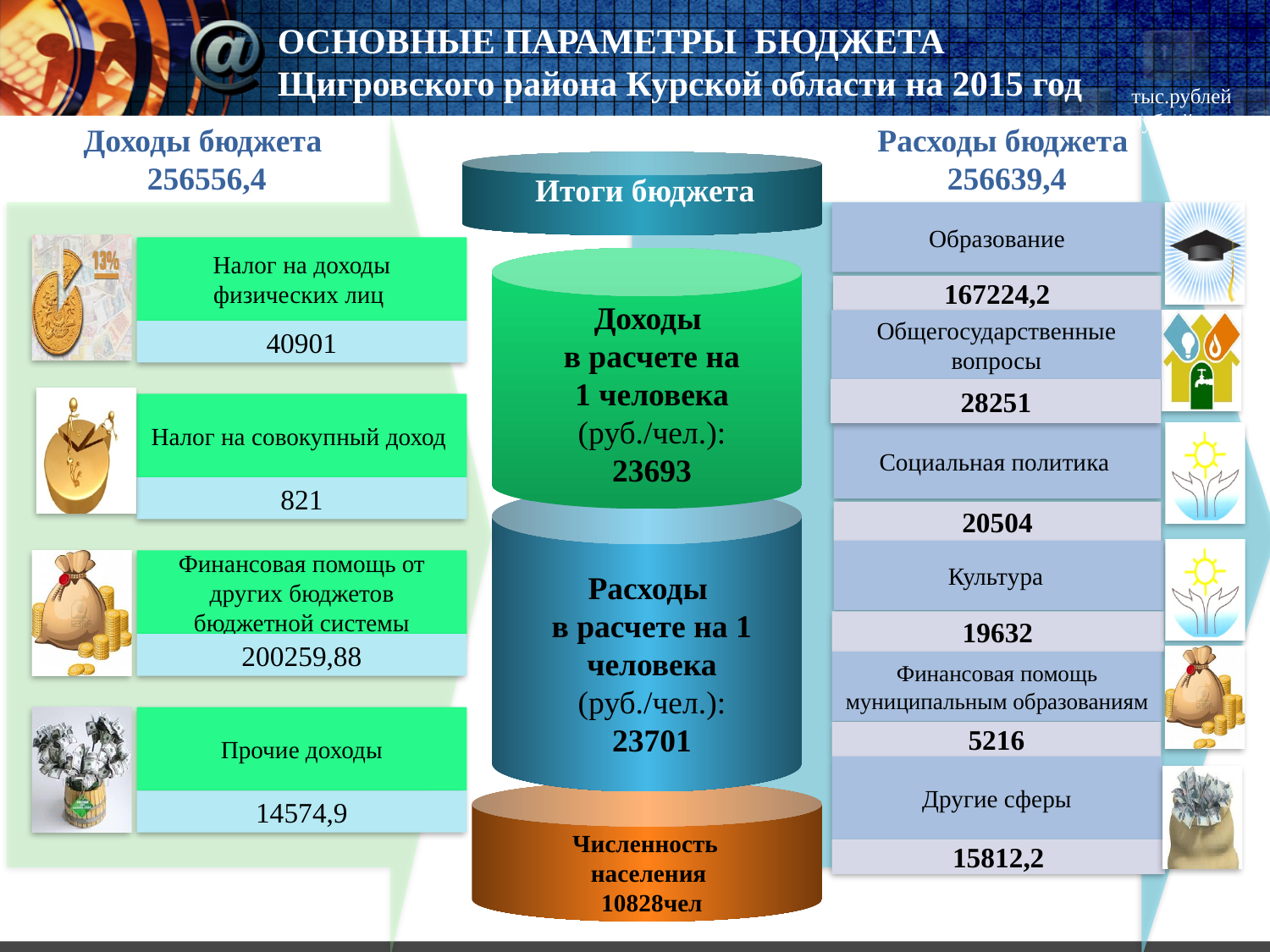

ОСНОВНЫЕ ПАРАМЕТРЫ  БЮДЖЕТА
Щигровского района Курской области на 2015 год
тыс.рублей рублей

Доходы бюджета
256556,4

Расходы бюджета
256639,4

Итоги бюджета
Образование
167224,2

Налог на совокупный доход

821

Налог на доходы физических лиц
40901

Доходы
в расчете на
1 человека (руб./чел.):
23693
Социальная политика
20504

Культура
19632

Финансовая помощь от других бюджетов бюджетной системы

200259,88

Расходы
в расчете на 1 человека
(руб./чел.):
23701
Финансовая помощь муниципальным образованиям
5216

Прочие доходы

14574,9

Другие сферы
15812,2

    Численность
       населения
10828чел

Общегосударственные вопросы

28251